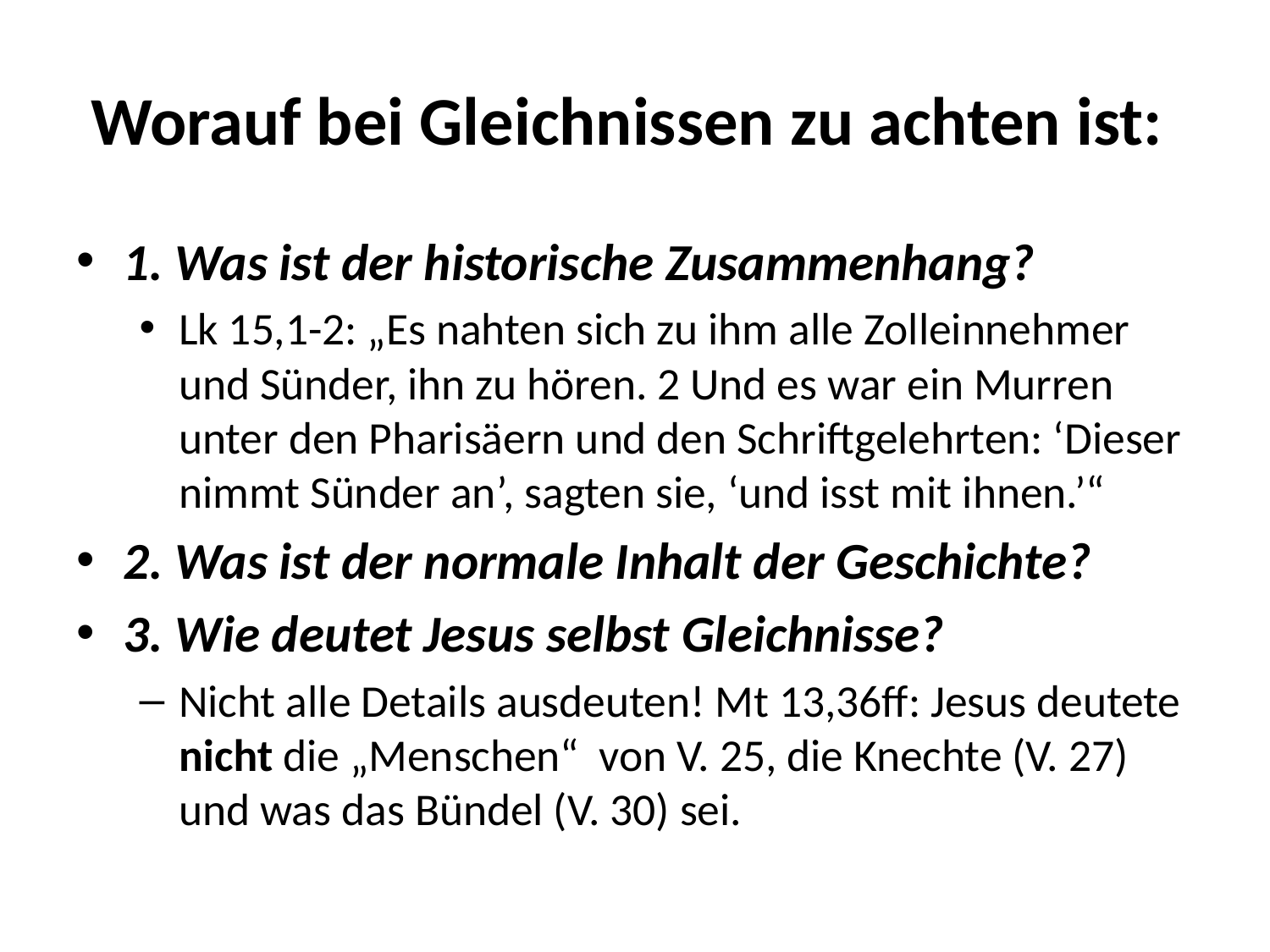

# Worauf bei Gleichnissen zu achten ist:
1. Was ist der historische Zusammenhang?
Lk 15,1-2: „Es nahten sich zu ihm alle Zolleinnehmer und Sünder, ihn zu hören. 2 Und es war ein Murren unter den Pharisäern und den Schriftgelehrten: ‘Dieser nimmt Sünder an’, sagten sie, ‘und isst mit ihnen.’“
2. Was ist der normale Inhalt der Geschichte?
3. Wie deutet Jesus selbst Gleichnisse?
Nicht alle Details ausdeuten! Mt 13,36ff: Jesus deutete nicht die „Menschen“  von V. 25, die Knechte (V. 27) und was das Bündel (V. 30) sei.